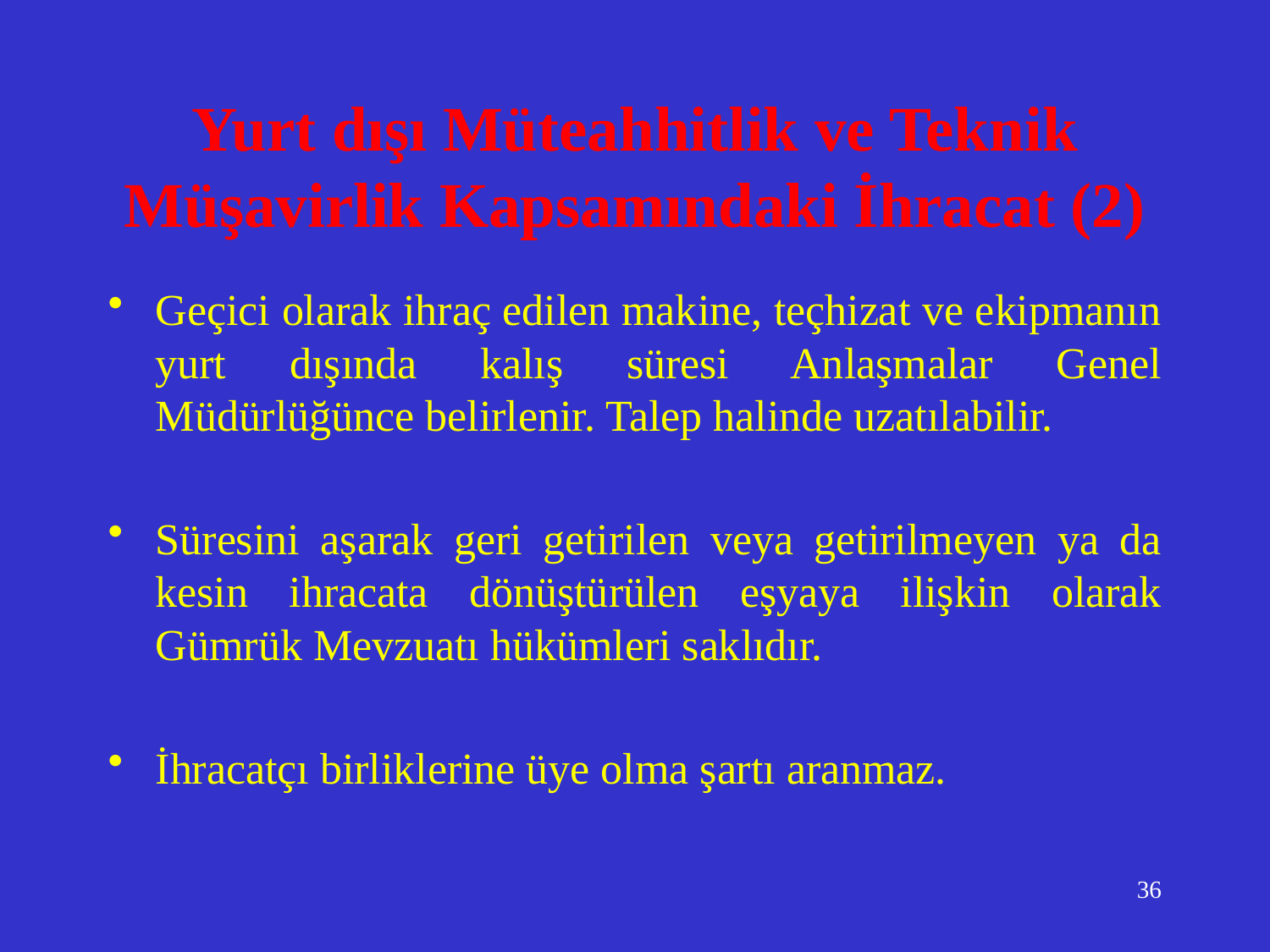

# Yurt dışı Müteahhitlik ve Teknik Müşavirlik Kapsamındaki İhracat (2)
Geçici olarak ihraç edilen makine, teçhizat ve ekipmanın yurt dışında kalış süresi Anlaşmalar Genel Müdürlüğünce belirlenir. Talep halinde uzatılabilir.

Süresini aşarak geri getirilen veya getirilmeyen ya da kesin ihracata dönüştürülen eşyaya ilişkin olarak Gümrük Mevzuatı hükümleri saklıdır.

İhracatçı birliklerine üye olma şartı aranmaz.

36